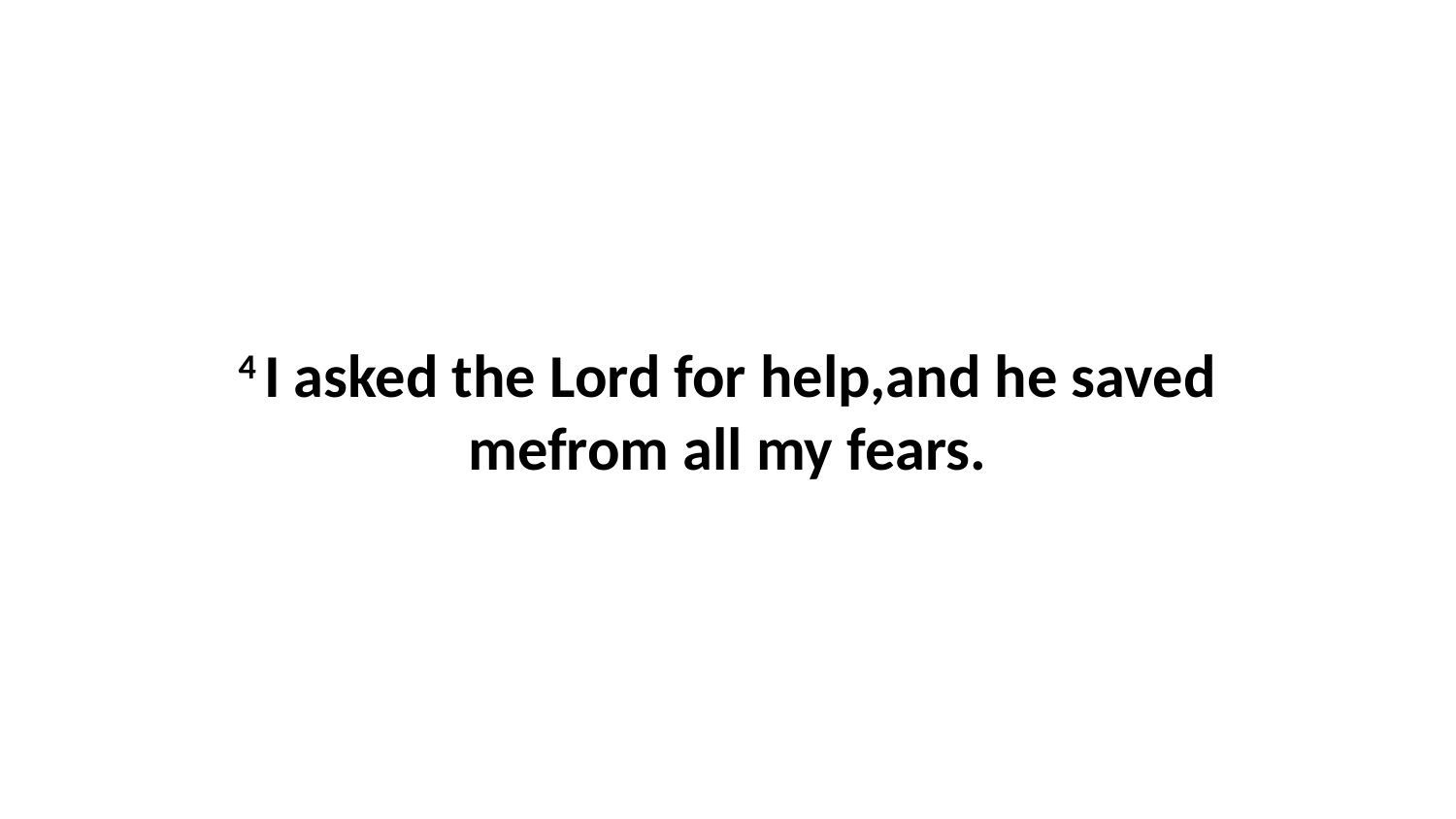

4 I asked the Lord for help,and he saved mefrom all my fears.